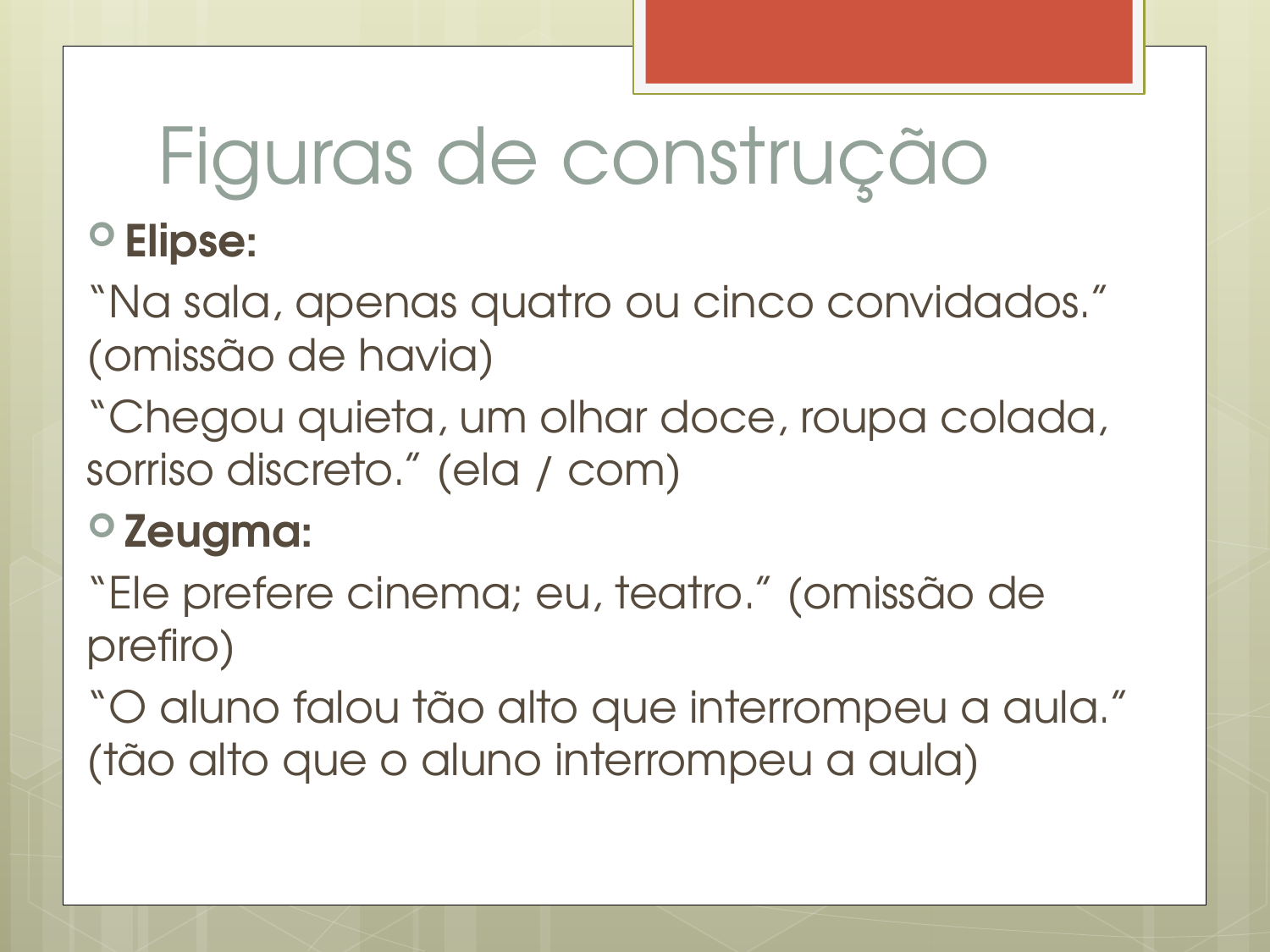

# Figuras de construção
Elipse:
“Na sala, apenas quatro ou cinco convidados.” (omissão de havia)
“Chegou quieta, um olhar doce, roupa colada, sorriso discreto.” (ela / com)
Zeugma:
“Ele prefere cinema; eu, teatro.” (omissão de prefiro)
“O aluno falou tão alto que interrompeu a aula.” (tão alto que o aluno interrompeu a aula)